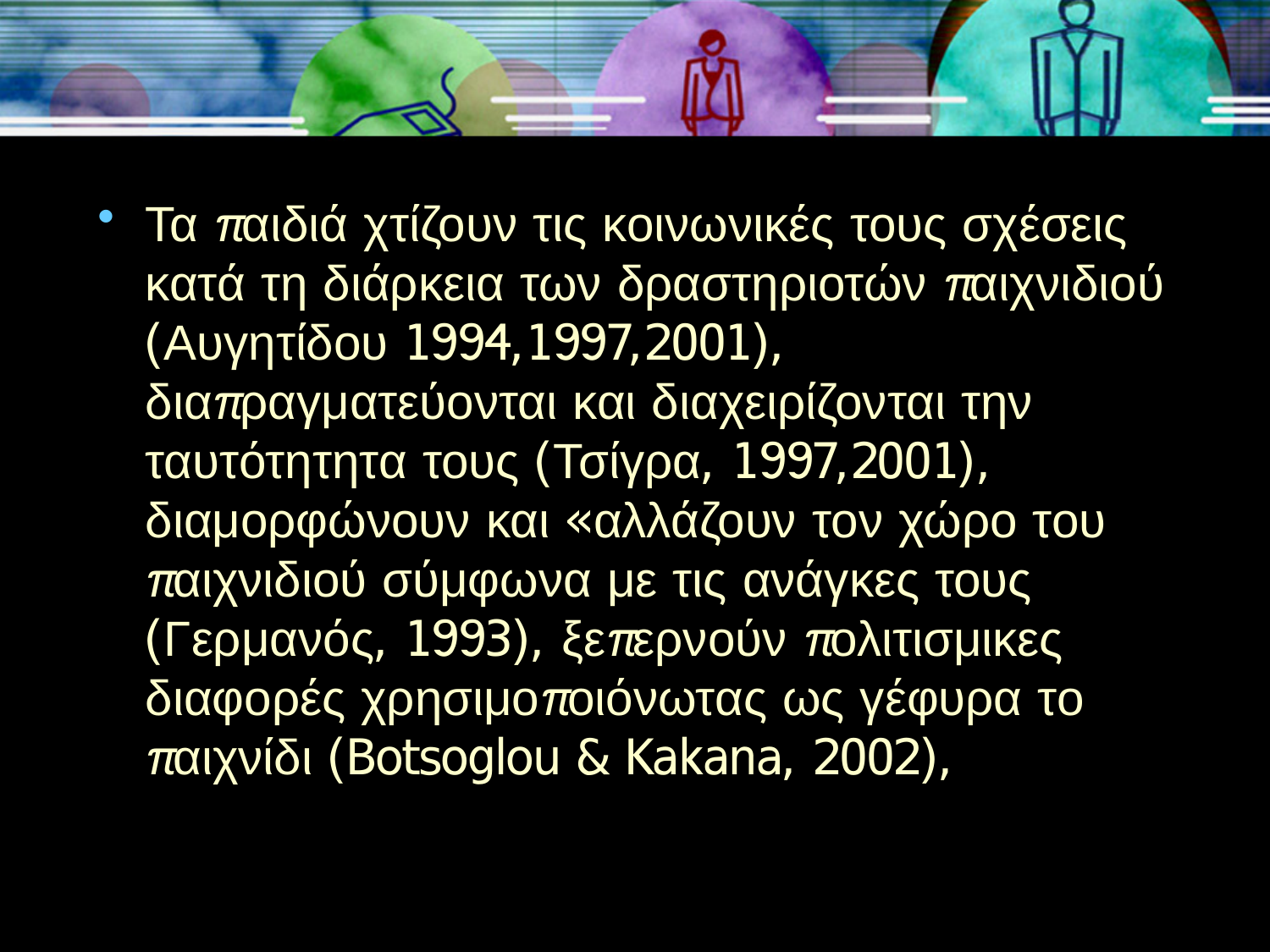

Τα παιδιά χτίζουν τις κοινωνικές τους σχέσεις κατά τη διάρκεια των δραστηριοτών παιχνιδιού (Αυγητίδου 1994,1997,2001), διαπραγματεύονται και διαχειρίζονται την ταυτότητητα τους (Τσίγρα, 1997,2001), διαμορφώνουν και «αλλάζουν τον χώρο του παιχνιδιού σύμφωνα με τις ανάγκες τους (Γερμανός, 1993), ξεπερνούν πολιτισμικες διαφορές χρησιμοποιόνωτας ως γέφυρα το παιχνίδι (Botsoglou & Kakana, 2002),